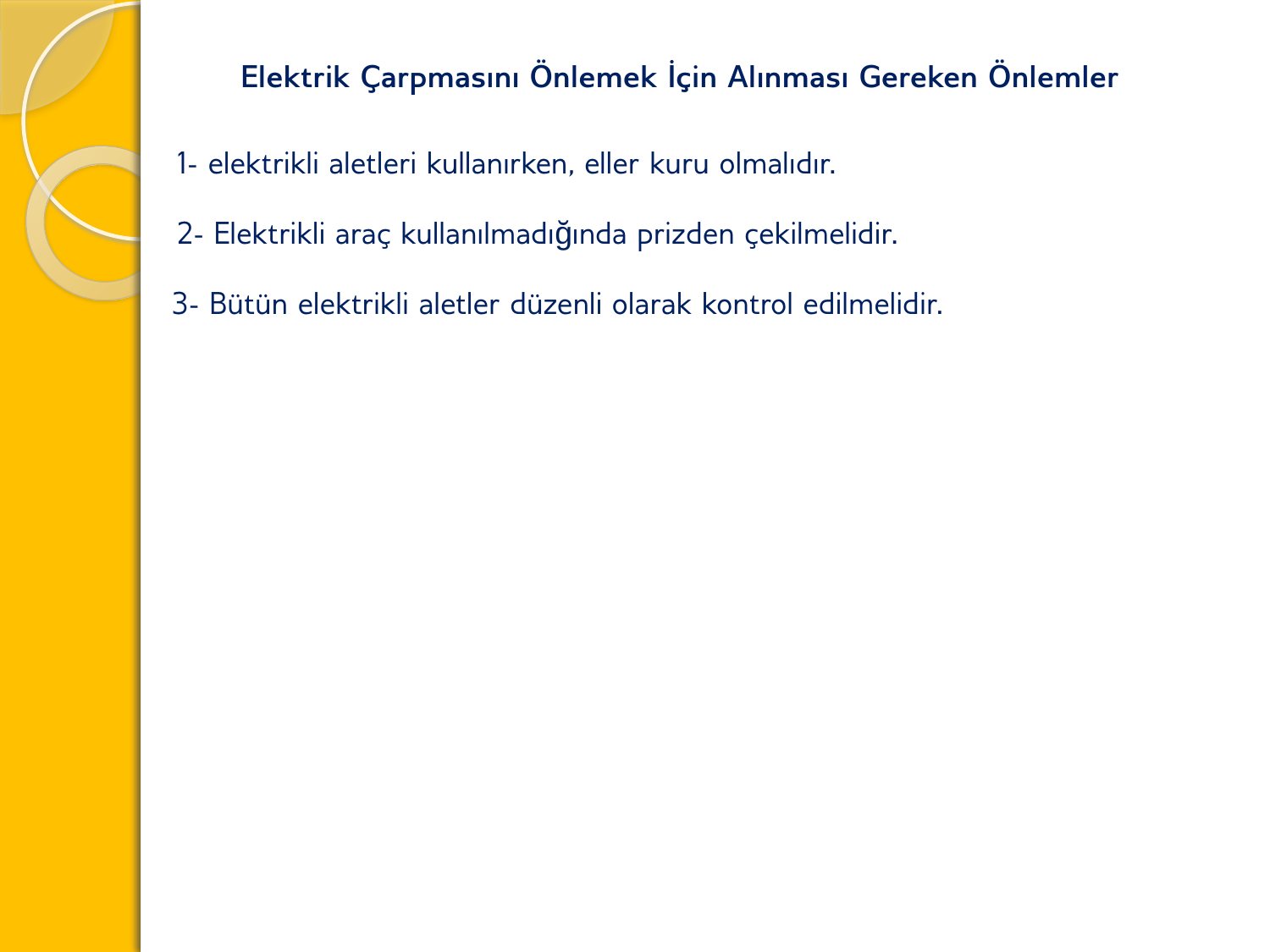

Elektrik Çarpmasını Önlemek İçin Alınması Gereken Önlemler
1- elektrikli aletleri kullanırken, eller kuru olmalıdır.
2- Elektrikli araç kullanılmadığında prizden çekilmelidir.
3- Bütün elektrikli aletler düzenli olarak kontrol edilmelidir.